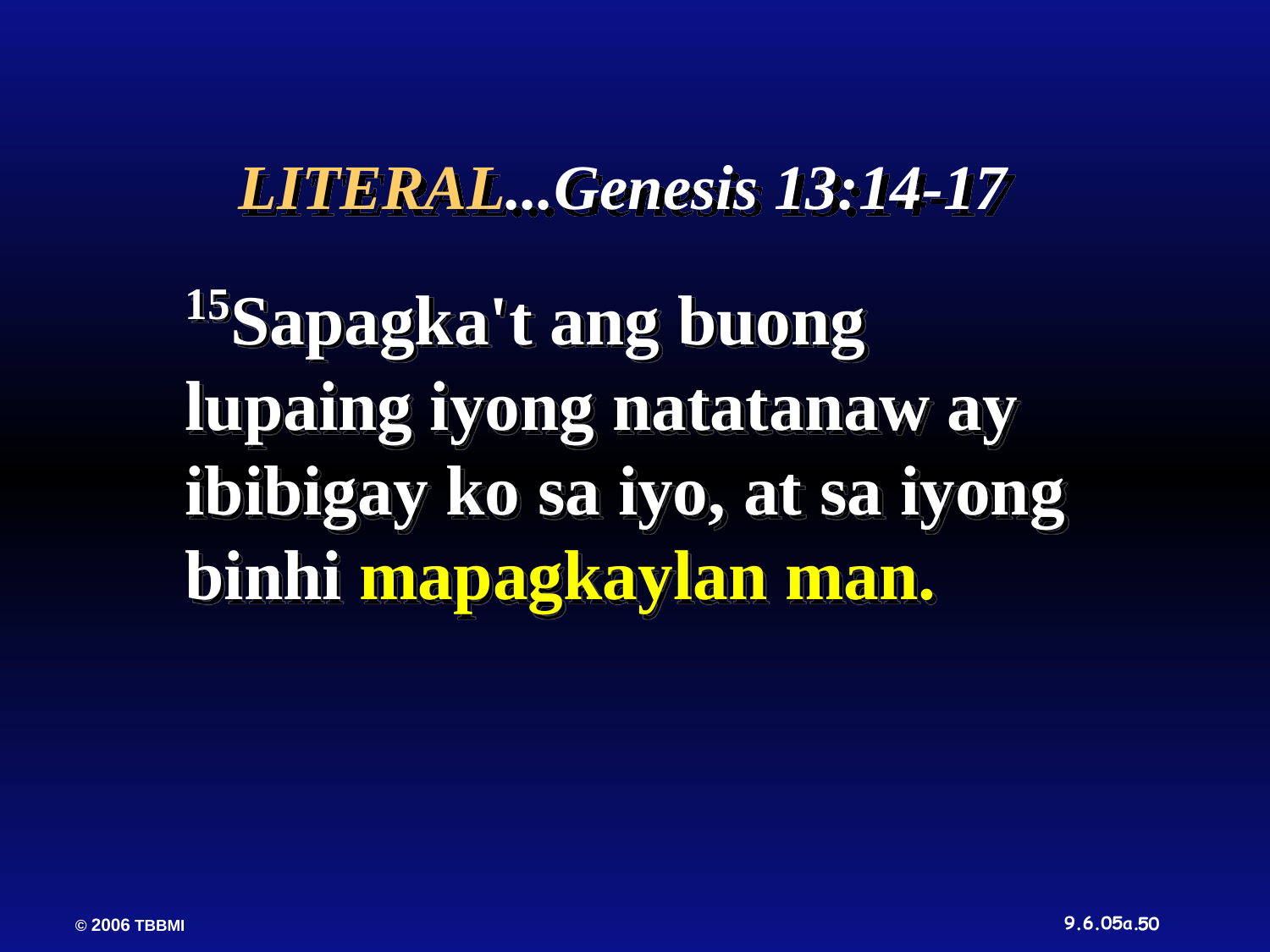

15Sapagka't ang buong lupaing iyong natatanaw ay ibibigay ko sa iyo, at sa iyong binhi mapagkaylan man.

LITERAL...Genesis 13:14-17
50